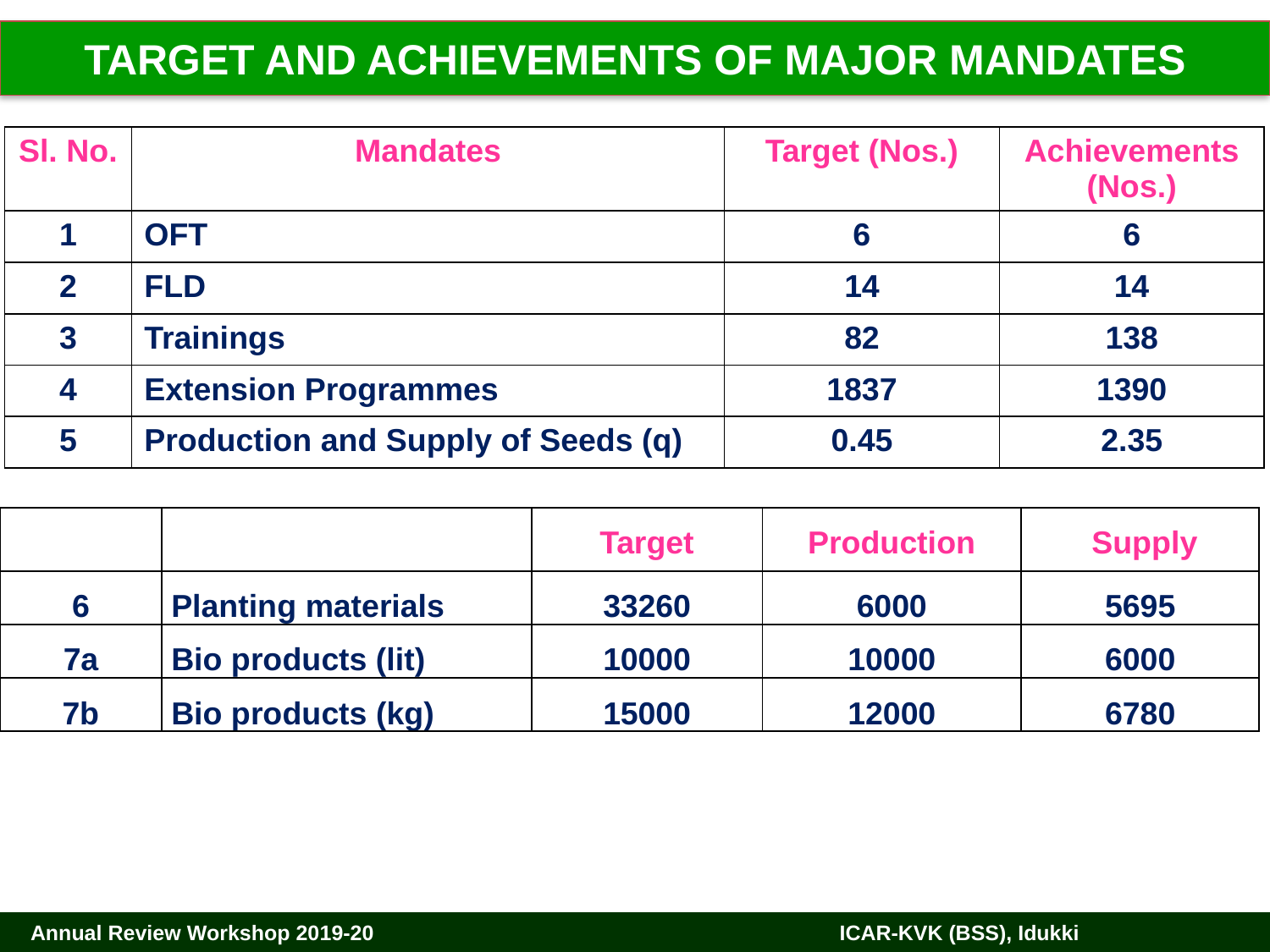

TARGET AND ACHIEVEMENTS OF MAJOR MANDATES
| Sl. No. | Mandates | Target (Nos.) | Achievements (Nos.) |
| --- | --- | --- | --- |
| 1 | OFT | 6 | 6 |
| 2 | FLD | 14 | 14 |
| 3 | Trainings | 82 | 138 |
| 4 | Extension Programmes | 1837 | 1390 |
| 5 | Production and Supply of Seeds (q) | 0.45 | 2.35 |
|  |  | Target | Production | Supply |
| --- | --- | --- | --- | --- |
| 6 | Planting materials | 33260 | 6000 | 5695 |
| 7a | Bio products (lit) | 10000 | 10000 | 6000 |
| 7b | Bio products (kg) | 15000 | 12000 | 6780 |
   Annual Review Workshop 2019-20		                                                      ICAR-KVK (BSS), Idukki